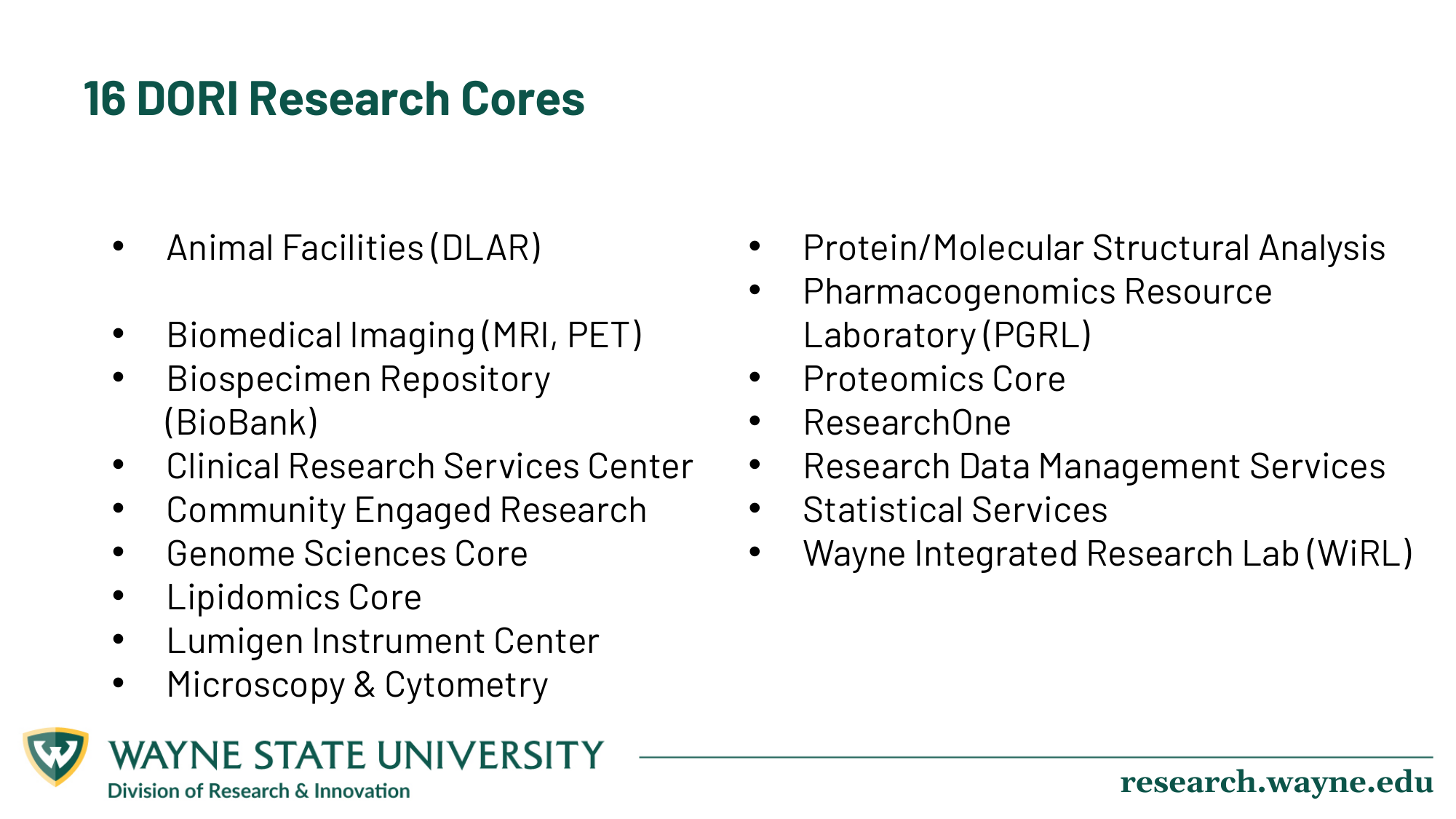

16 DORI Research Cores
Animal Facilities (DLAR)
Biomedical Imaging (MRI, PET)
Biospecimen Repository (BioBank)
Clinical Research Services Center
Community Engaged Research
Genome Sciences Core
Lipidomics Core
Lumigen Instrument Center
Microscopy & Cytometry

Protein/Molecular Structural Analysis
Pharmacogenomics Resource Laboratory (PGRL)
Proteomics Core
ResearchOne
Research Data Management Services
Statistical Services
Wayne Integrated Research Lab (WiRL)
research.wayne.edu